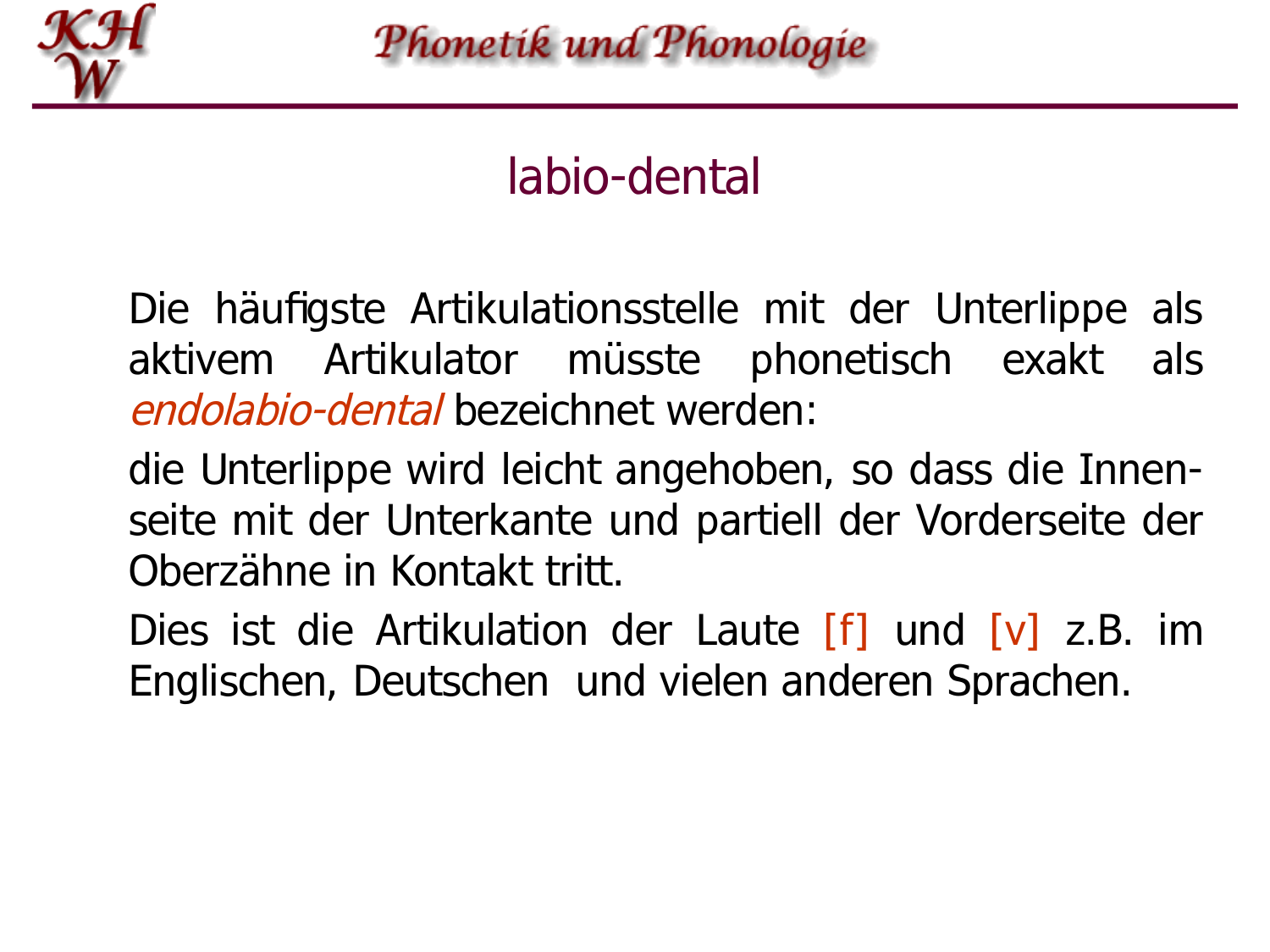

# labio-dental
Die häufigste Artikulationsstelle mit der Unterlippe als aktivem Artikulator müsste phonetisch exakt als endolabio-dental bezeichnet werden:
die Unterlippe wird leicht angehoben, so dass die Innen-seite mit der Unterkante und partiell der Vorderseite der Oberzähne in Kontakt tritt.
Dies ist die Artikulation der Laute [f] und [v] z.B. im Englischen, Deutschen  und vielen anderen Sprachen.